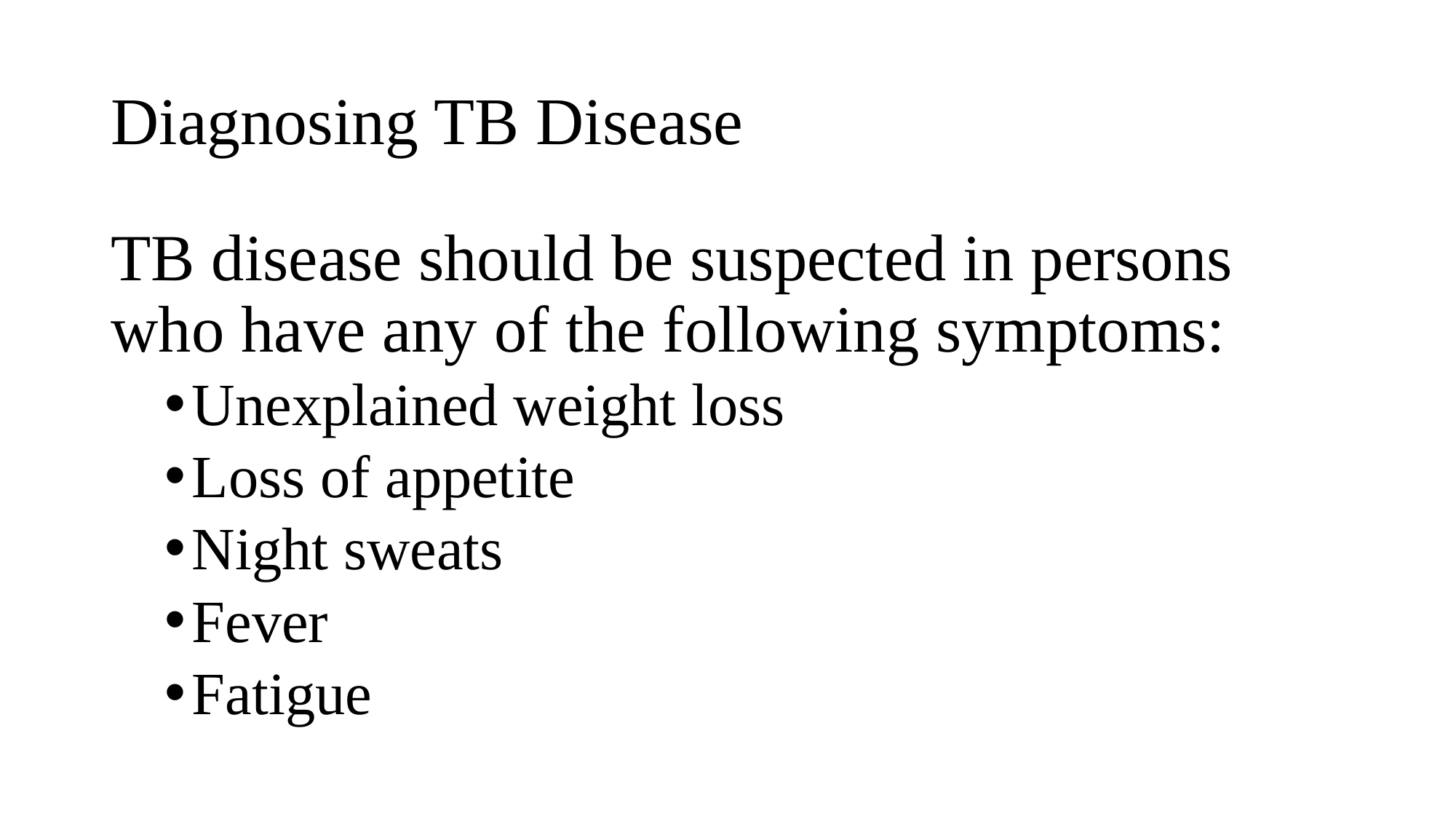

# Diagnosing TB Disease
TB disease should be suspected in persons who have any of the following symptoms:
Unexplained weight loss
Loss of appetite
Night sweats
Fever
Fatigue